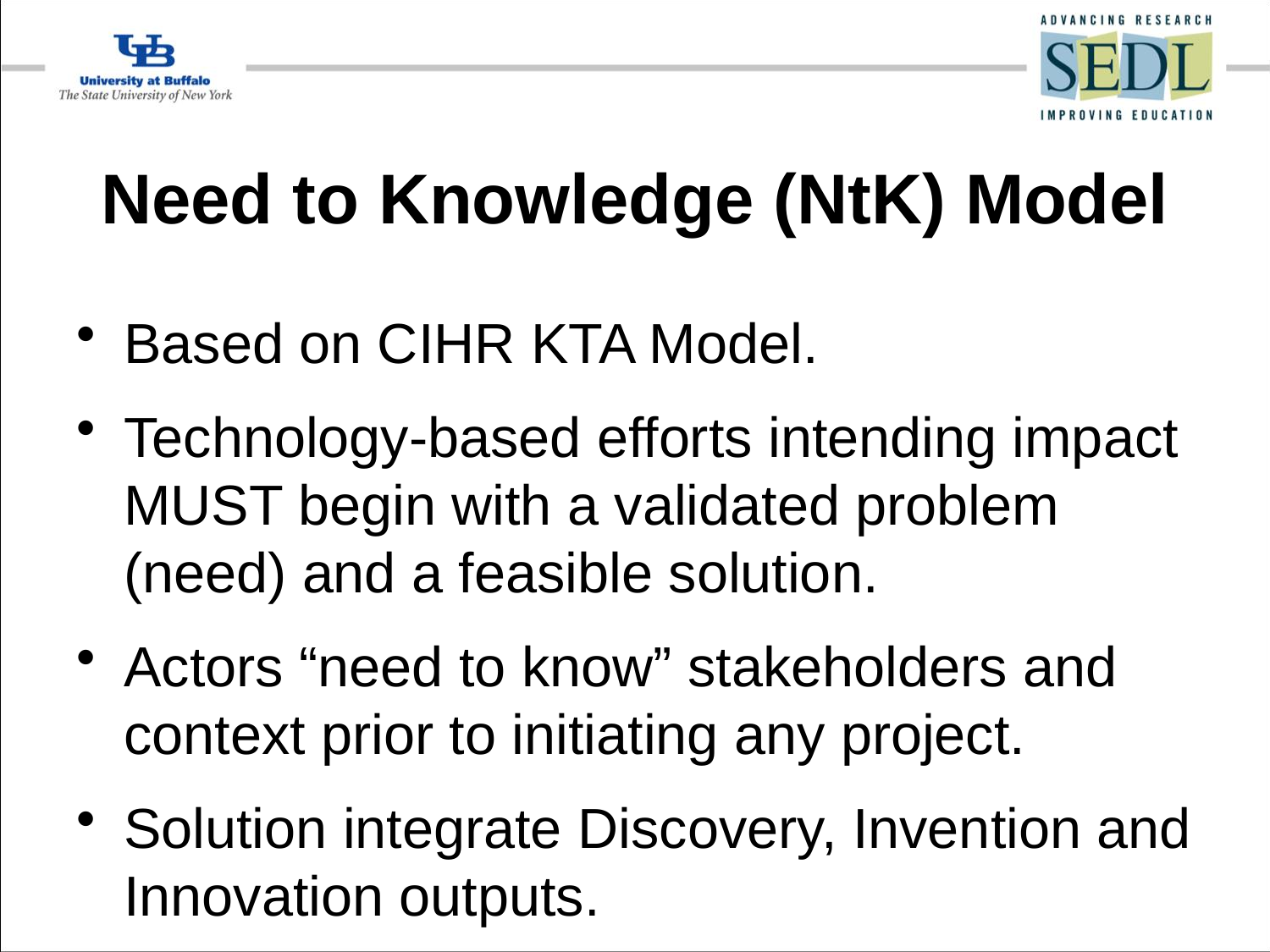

# Need to Knowledge (NtK) Model
Based on CIHR KTA Model.
Technology-based efforts intending impact MUST begin with a validated problem (need) and a feasible solution.
Actors “need to know” stakeholders and context prior to initiating any project.
Solution integrate Discovery, Invention and Innovation outputs.